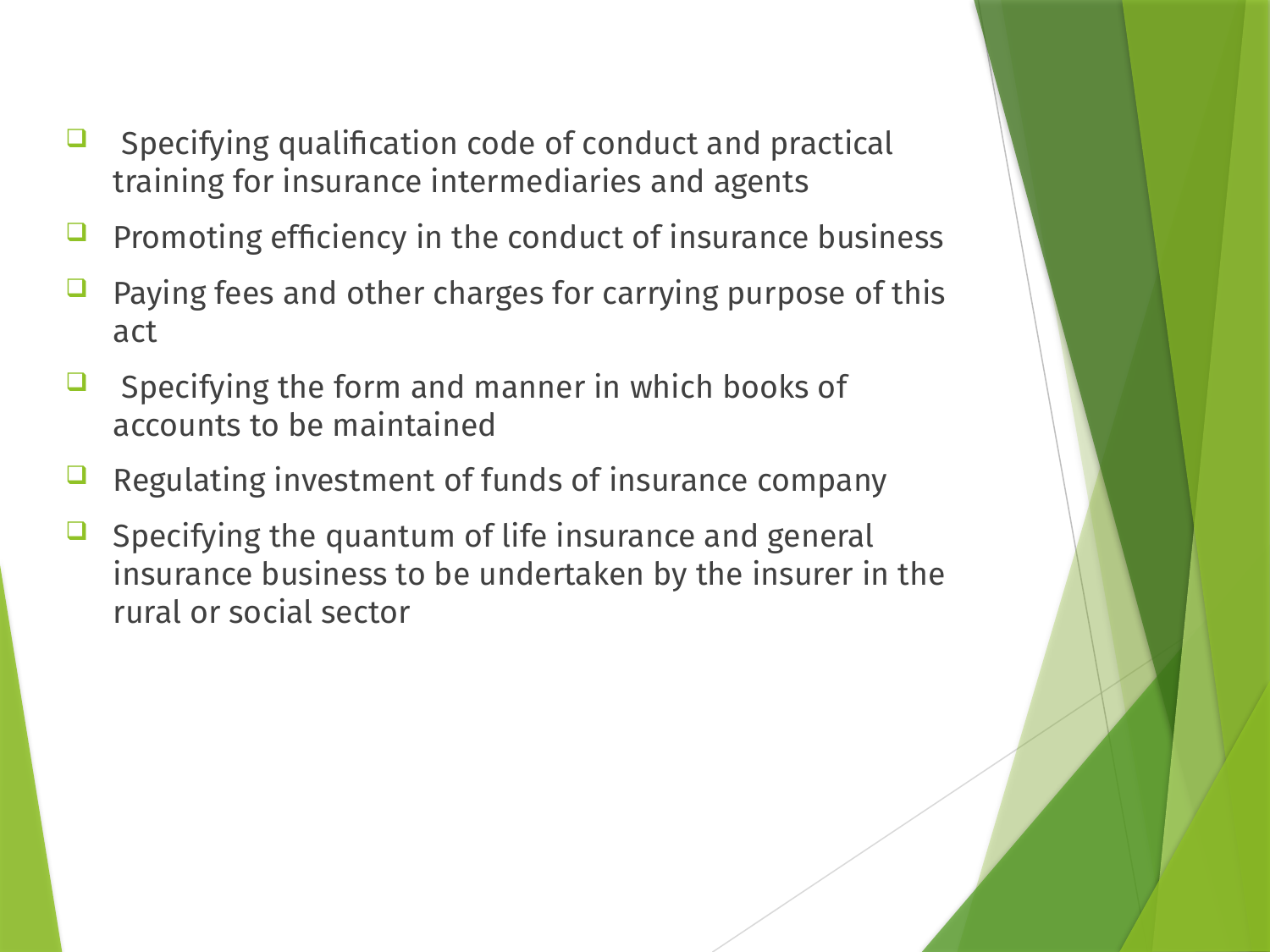

Specifying qualification code of conduct and practical training for insurance intermediaries and agents
Promoting efficiency in the conduct of insurance business
Paying fees and other charges for carrying purpose of this act
 Specifying the form and manner in which books of accounts to be maintained
Regulating investment of funds of insurance company
Specifying the quantum of life insurance and general insurance business to be undertaken by the insurer in the rural or social sector